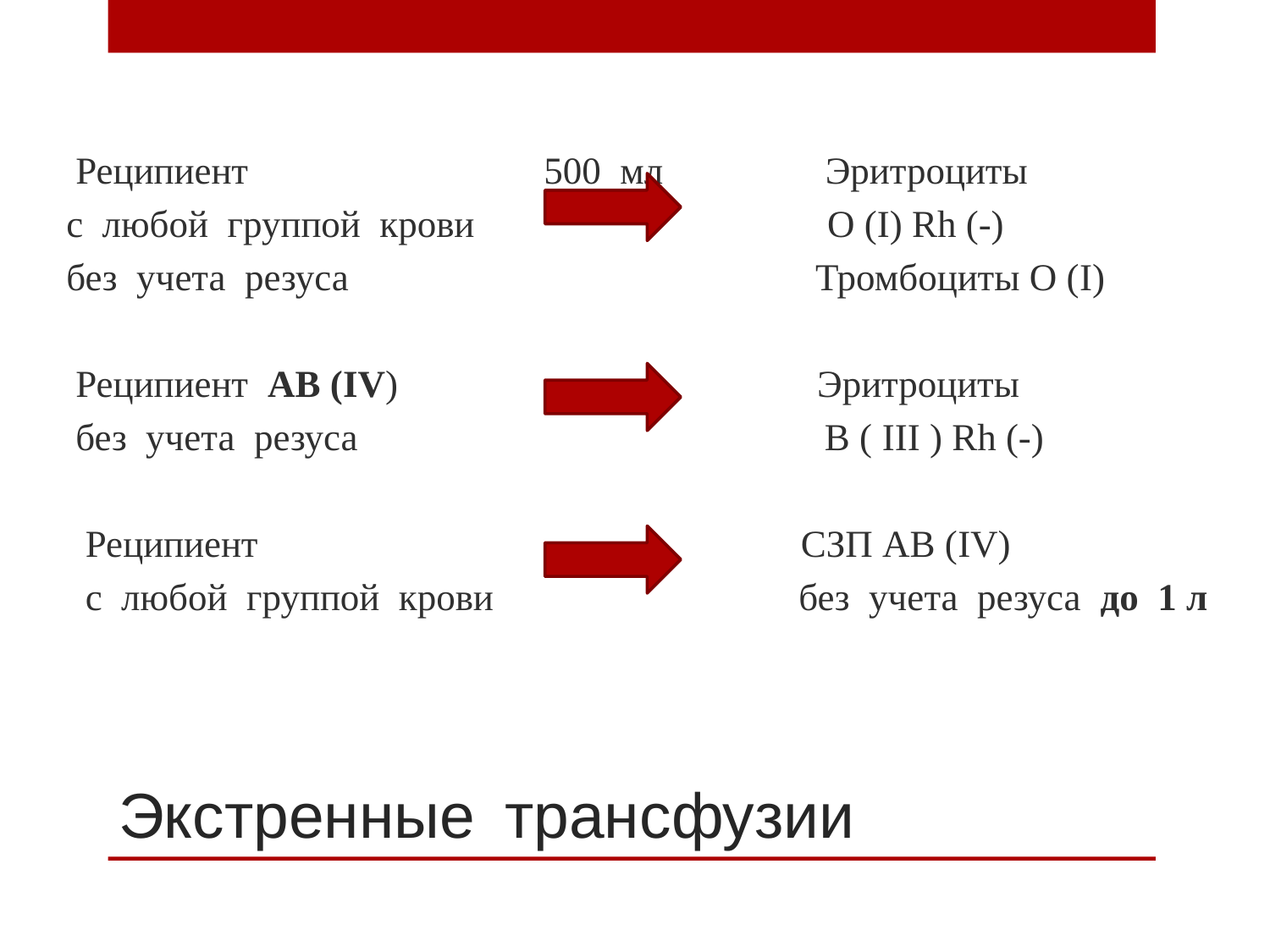

Реципиент                               500  мл                 Эритроциты
   с  любой  группой  крови                                     О (I) Rh (-)
   без  учета  резуса                                                 Тромбоциты О (I)

    Реципиент  АВ (IV)                                            Эритроциты
    без  учета  резуса                                                 В ( III ) Rh (-)

     Реципиент                                                         СЗП АВ (IV)
     с  любой  группой  крови                                без  учета  резуса  до  1 л

# Экстренные  трансфузии